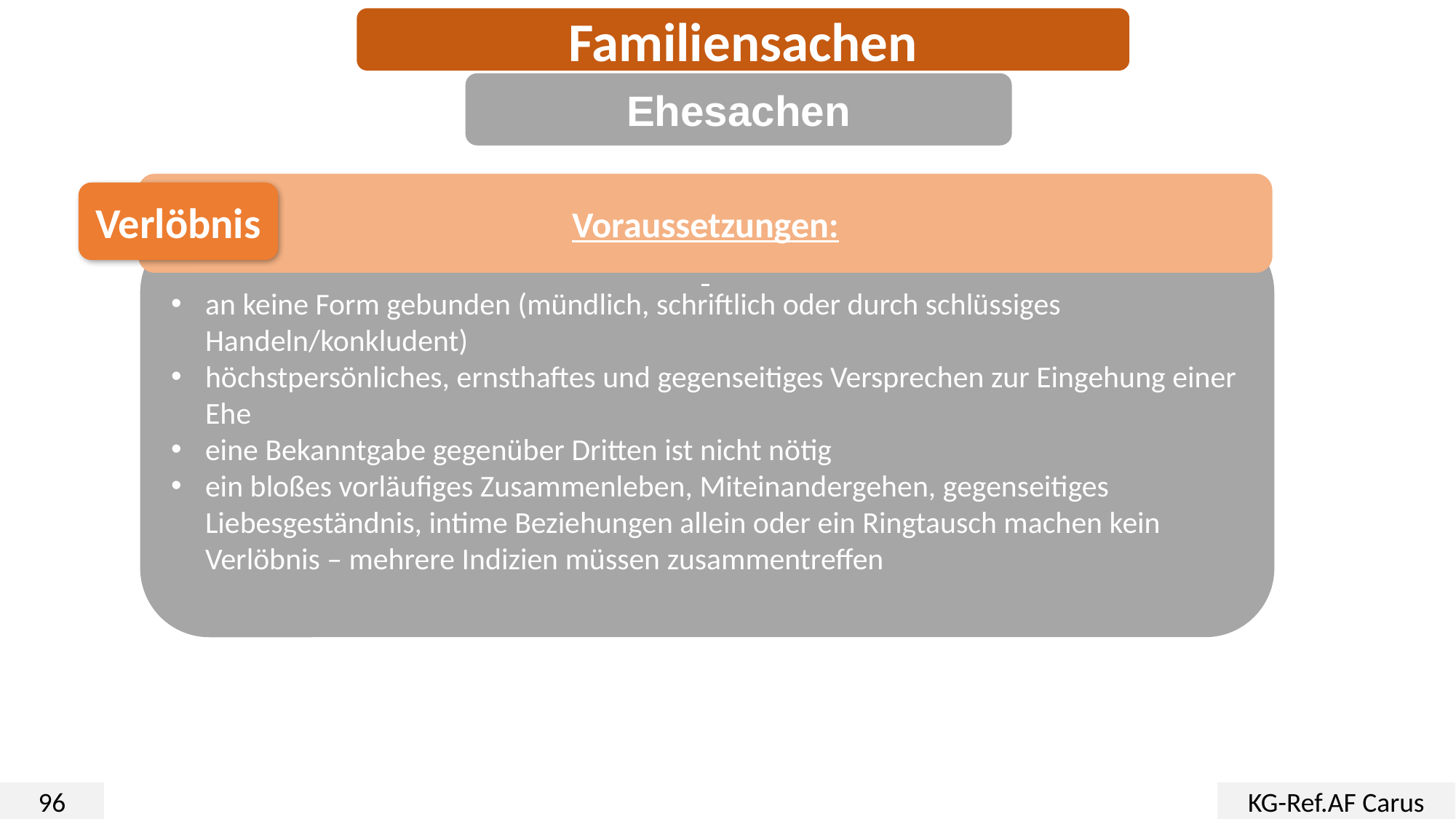

Familiensachen

Ehesachen

Voraussetzungen:

Verlöbnis

an keine Form gebunden (mündlich, schriftlich oder durch schlüssiges Handeln/konkludent)
höchstpersönliches, ernsthaftes und gegenseitiges Versprechen zur Eingehung einer Ehe
eine Bekanntgabe gegenüber Dritten ist nicht nötig
ein bloßes vorläufiges Zusammenleben, Miteinandergehen, gegenseitiges Liebesgeständnis, intime Beziehungen allein oder ein Ringtausch machen kein Verlöbnis – mehrere Indizien müssen zusammentreffen
96
KG-Ref.AF Carus